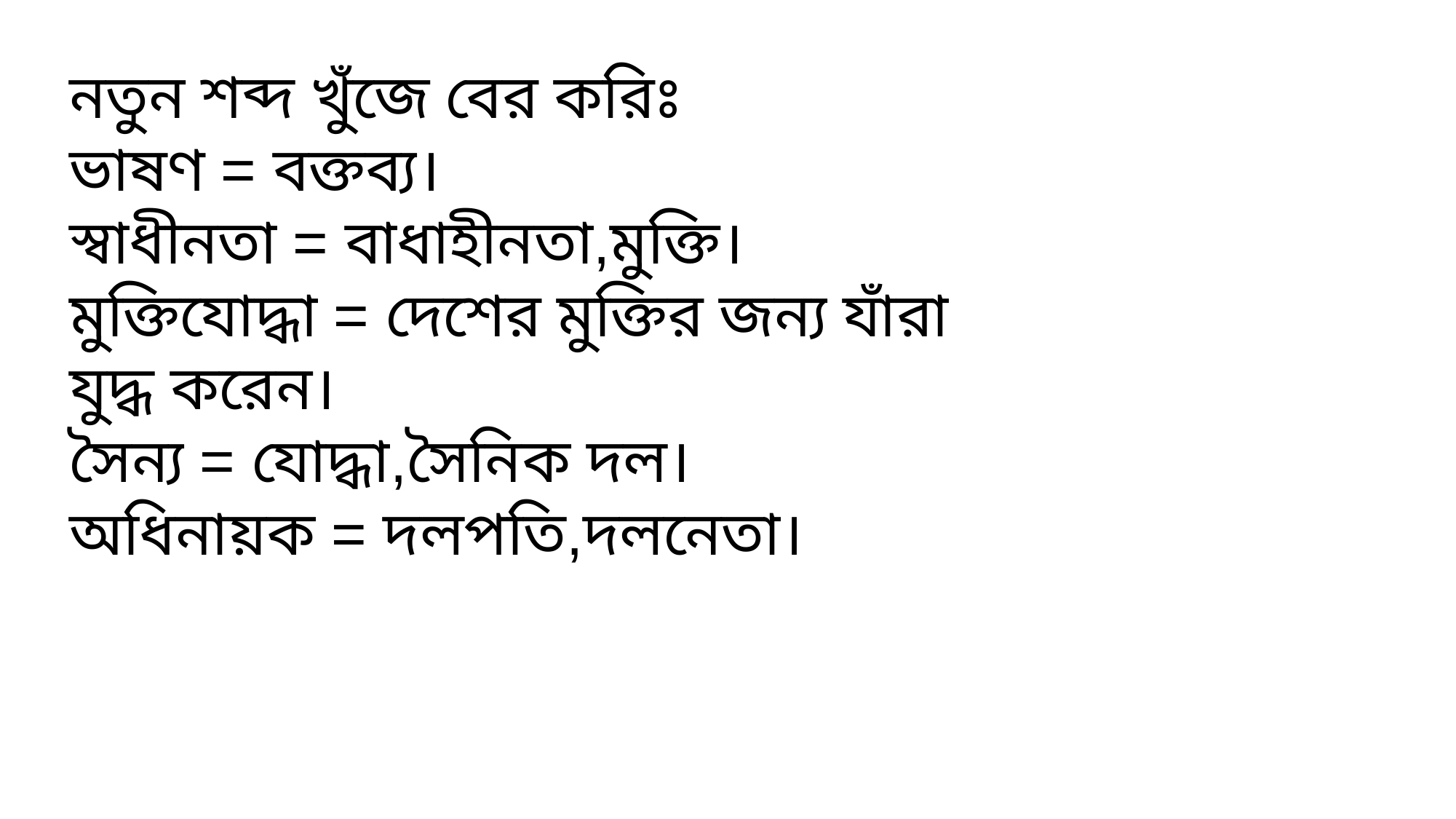

নতুন শব্দ খুঁজে বের করিঃ
ভাষণ = বক্তব্য।
স্বাধীনতা = বাধাহীনতা,মুক্তি।
মুক্তিযোদ্ধা = দেশের মুক্তির জন্য যাঁরা যুদ্ধ করেন।
সৈন্য = যোদ্ধা,সৈনিক দল।
অধিনায়ক = দলপতি,দলনেতা।